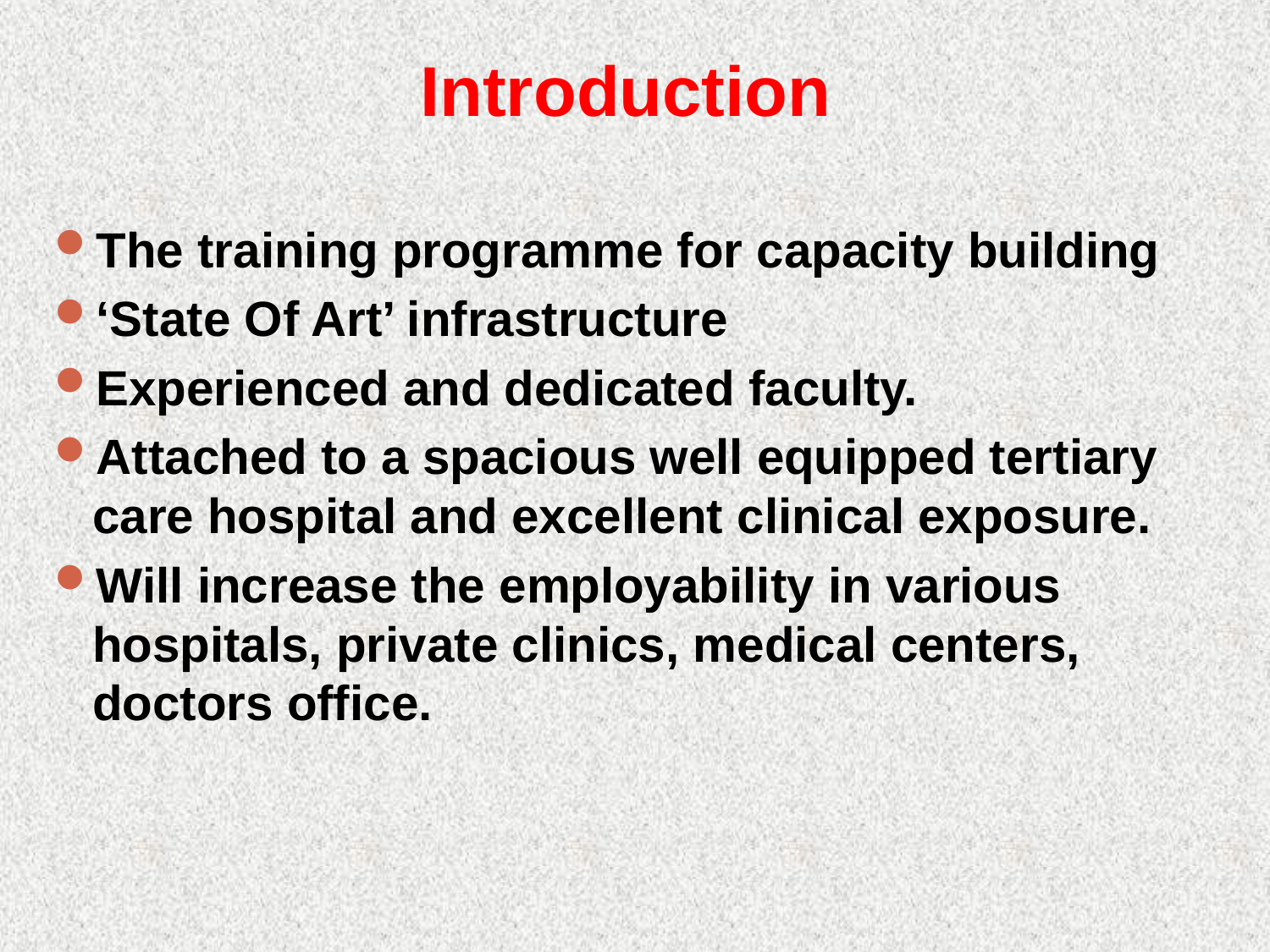

# Introduction
The training programme for capacity building
‘State Of Art’ infrastructure
Experienced and dedicated faculty.
Attached to a spacious well equipped tertiary care hospital and excellent clinical exposure.
Will increase the employability in various hospitals, private clinics, medical centers, doctors office.